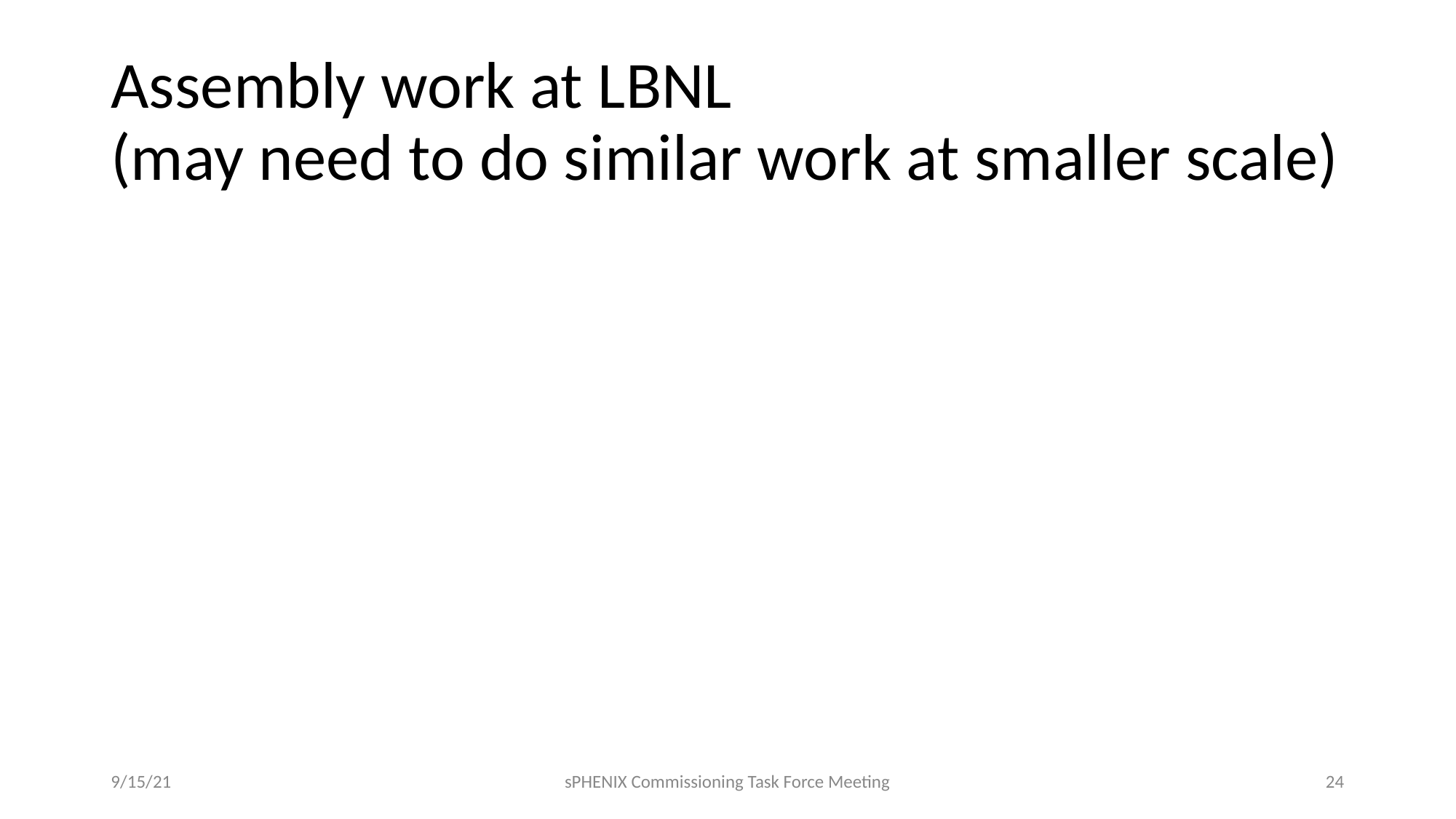

# Assembly work at LBNL (may need to do similar work at smaller scale)
9/15/21
sPHENIX Commissioning Task Force Meeting
24